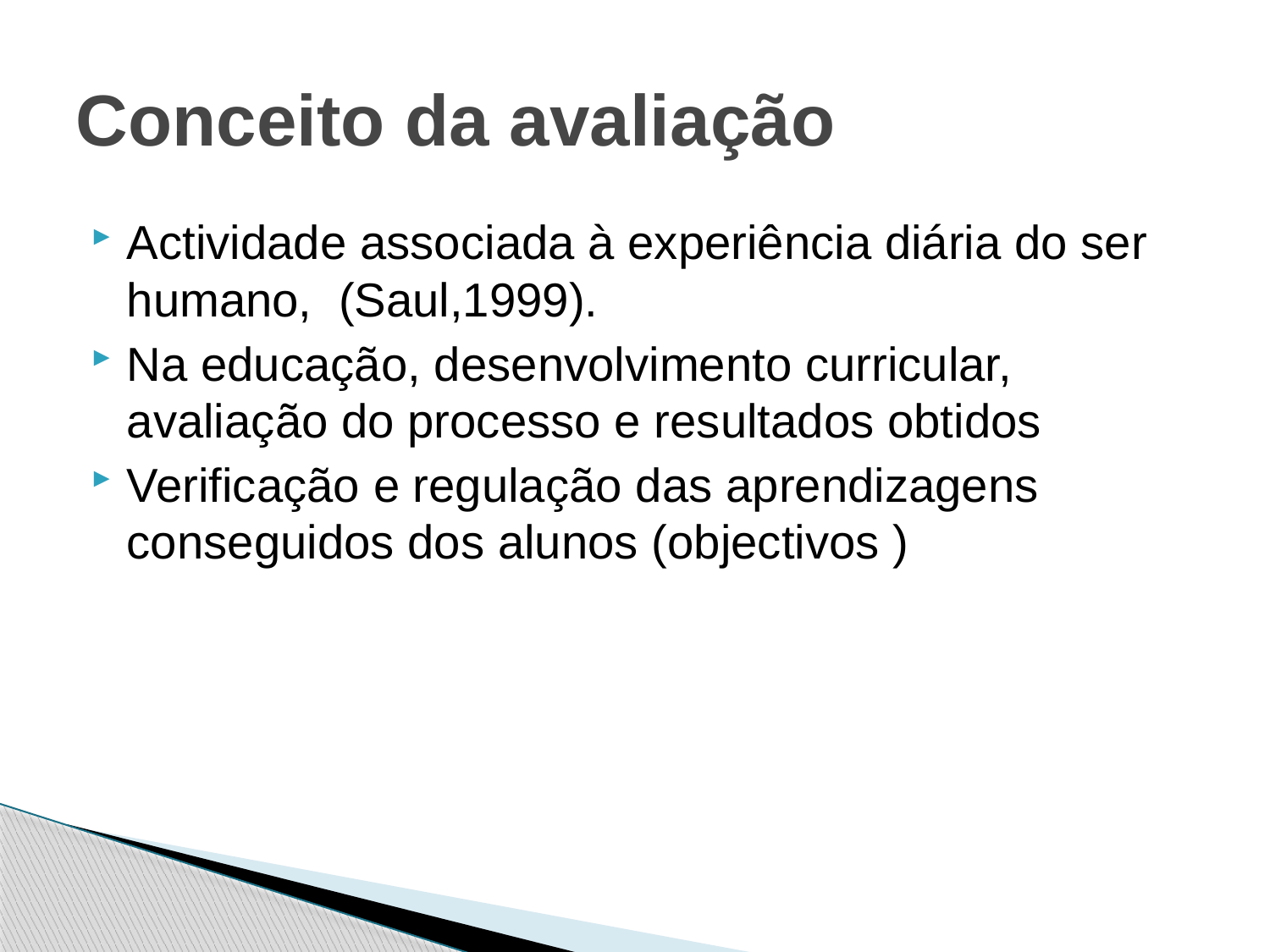

# Conceito da avaliação
Actividade associada à experiência diária do ser humano,  (Saul,1999).
Na educação, desenvolvimento curricular, avaliação do processo e resultados obtidos
Verificação e regulação das aprendizagens conseguidos dos alunos (objectivos )